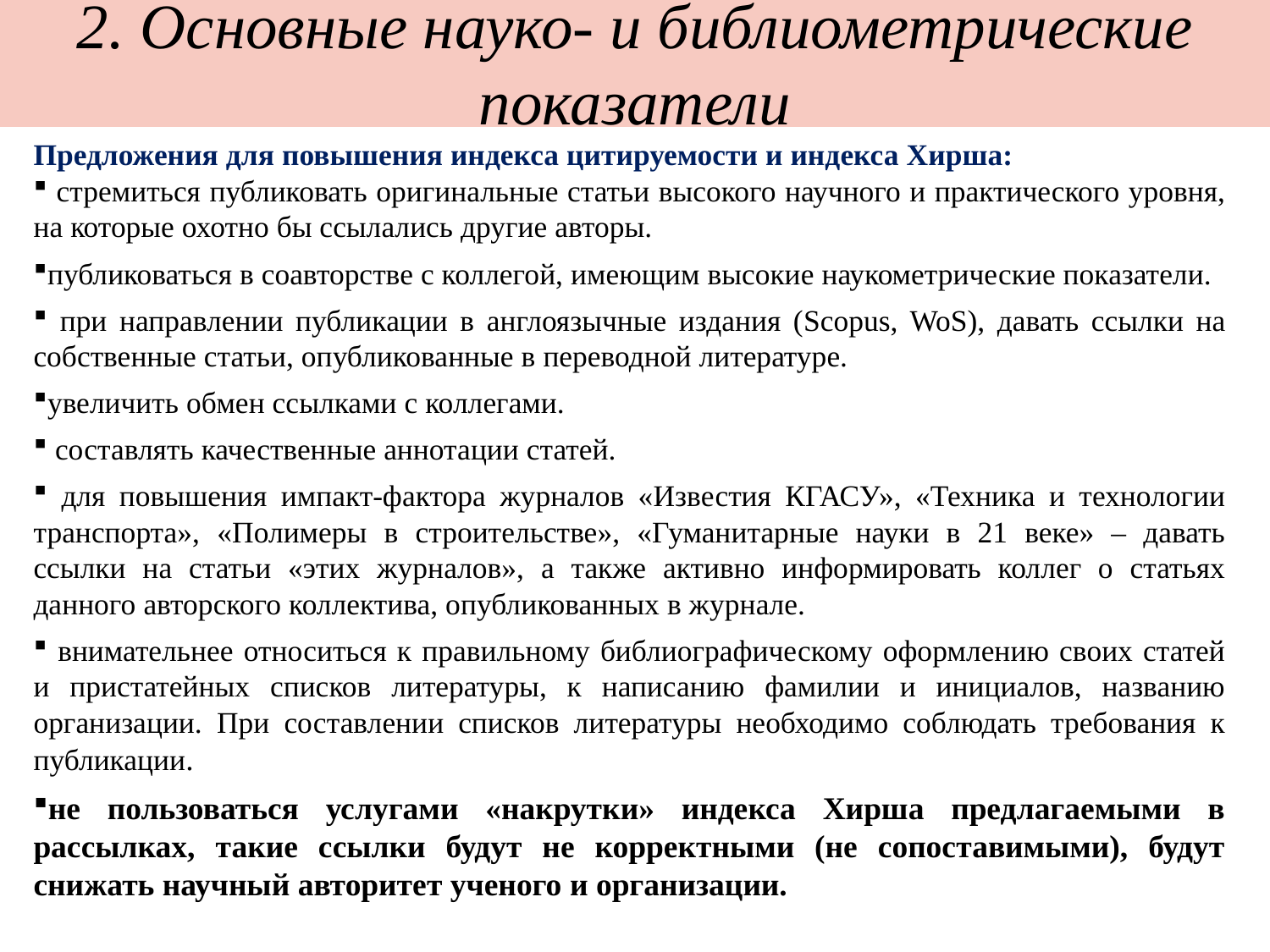

2. Основные науко- и библиометрические показатели
Предложения для повышения индекса цитируемости и индекса Хирша:
 стремиться публиковать оригинальные статьи высокого научного и практического уровня, на которые охотно бы ссылались другие авторы.
публиковаться в соавторстве с коллегой, имеющим высокие наукометрические показатели.
 при направлении публикации в англоязычные издания (Scopus, WoS), давать ссылки на собственные статьи, опубликованные в переводной литературе.
увеличить обмен ссылками с коллегами.
 составлять качественные аннотации статей.
 для повышения импакт-фактора журналов «Известия КГАСУ», «Техника и технологии транспорта», «Полимеры в строительстве», «Гуманитарные науки в 21 веке» – давать ссылки на статьи «этих журналов», а также активно информировать коллег о статьях данного авторского коллектива, опубликованных в журнале.
 внимательнее относиться к правильному библиографическому оформлению своих статей и пристатейных списков литературы, к написанию фамилии и инициалов, названию организации. При составлении списков литературы необходимо соблюдать требования к публикации.
не пользоваться услугами «накрутки» индекса Хирша предлагаемыми в рассылках, такие ссылки будут не корректными (не сопоставимыми), будут снижать научный авторитет ученого и организации.